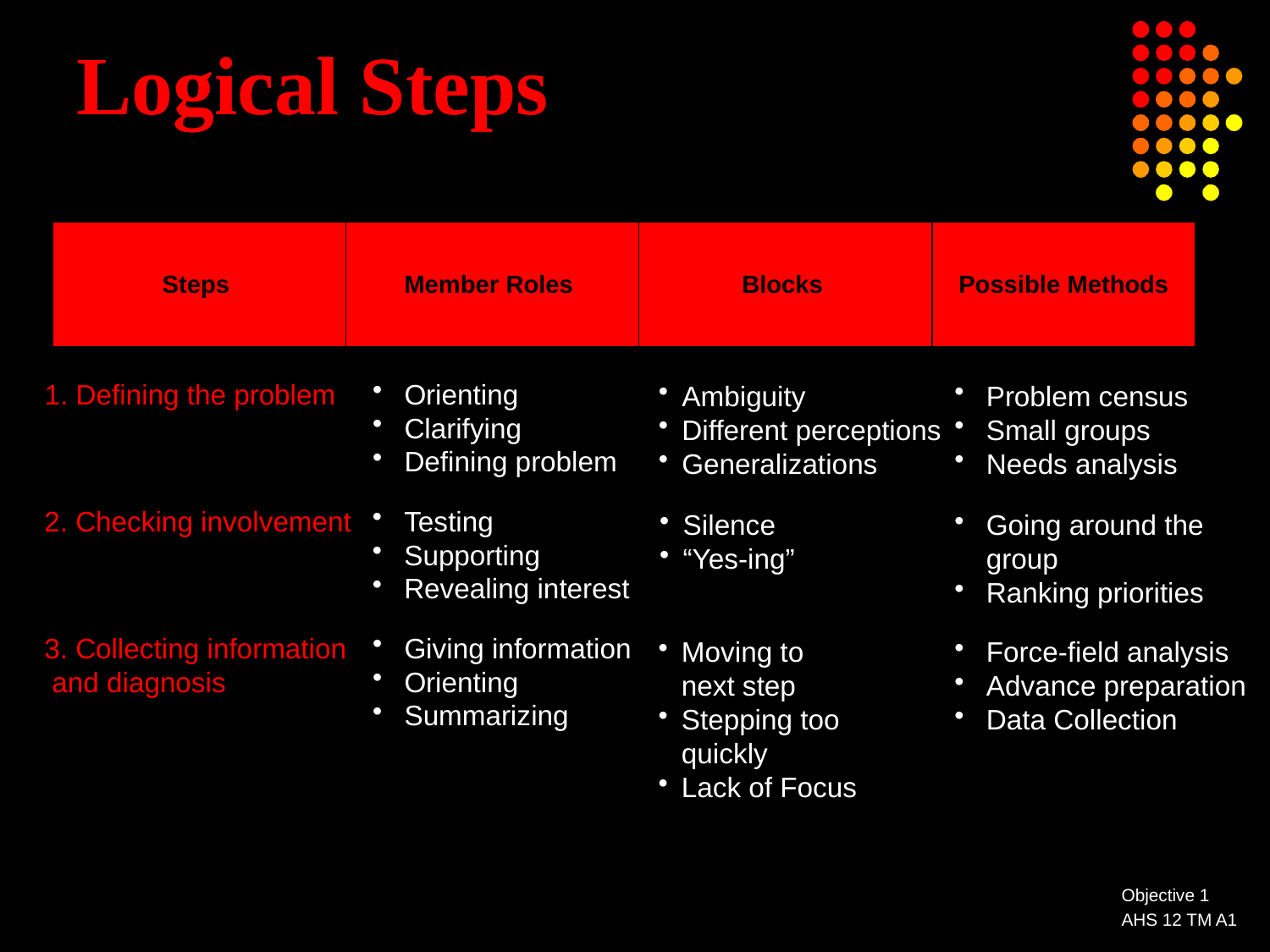

# Logical Steps
| Steps | Member Roles | Blocks | Possible Methods |
| --- | --- | --- | --- |
1. Defining the problem
Orienting
Clarifying
Defining problem
Ambiguity
Different perceptions
Generalizations
Problem census
Small groups
Needs analysis
2. Checking involvement
Testing
Supporting
Revealing interest
Silence
“Yes-ing”
Going around the
group
Ranking priorities
3. Collecting information
 and diagnosis
Giving information
Orienting
Summarizing
Moving to
next step
Stepping too
quickly
Lack of Focus
Force-field analysis
Advance preparation
Data Collection
Objective 1
AHS 12 TM A1